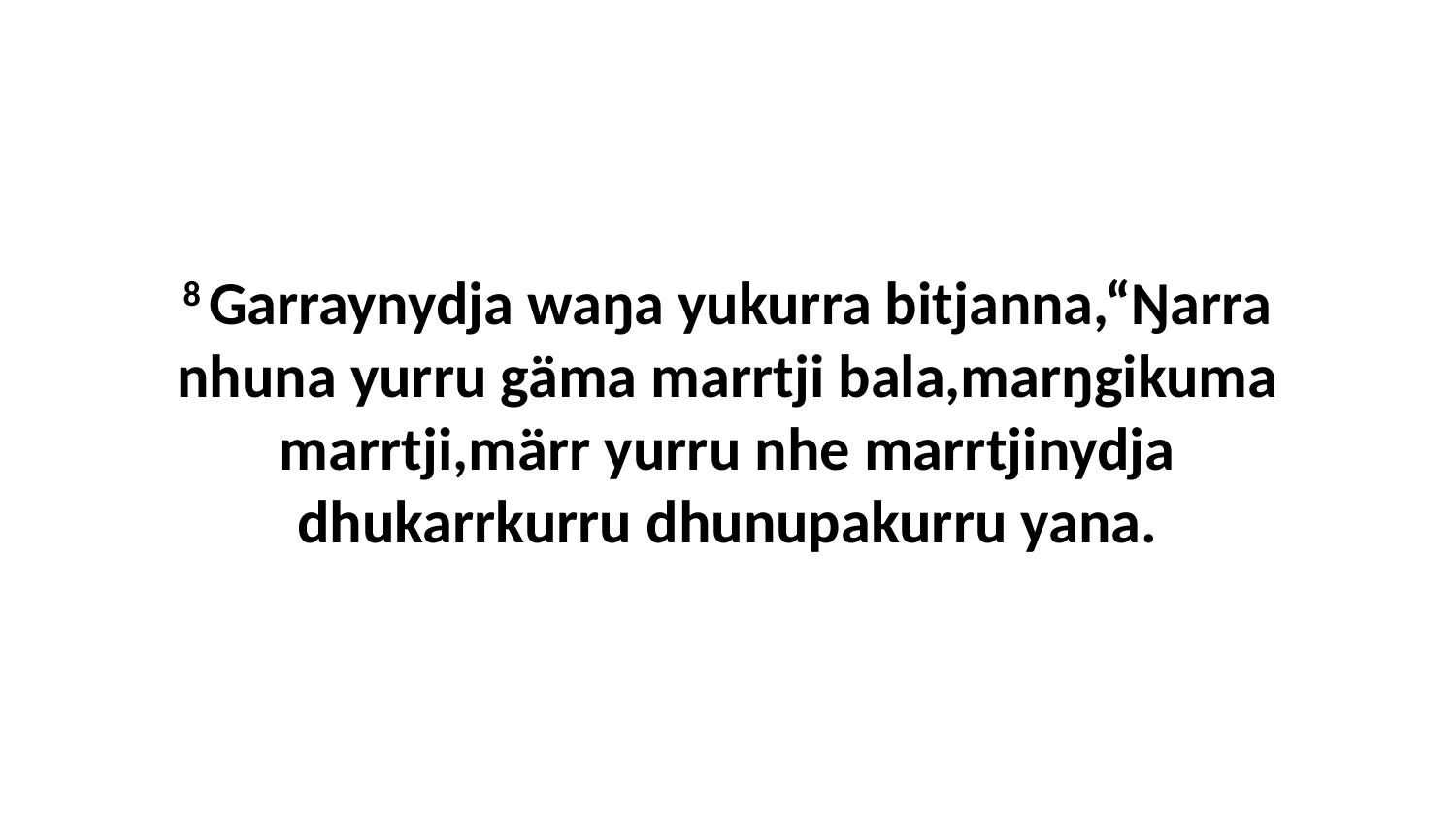

8 Garraynydja waŋa yukurra bitjanna,“Ŋarra nhuna yurru gäma marrtji bala,marŋgikuma marrtji,märr yurru nhe marrtjinydja dhukarrkurru dhunupakurru yana.